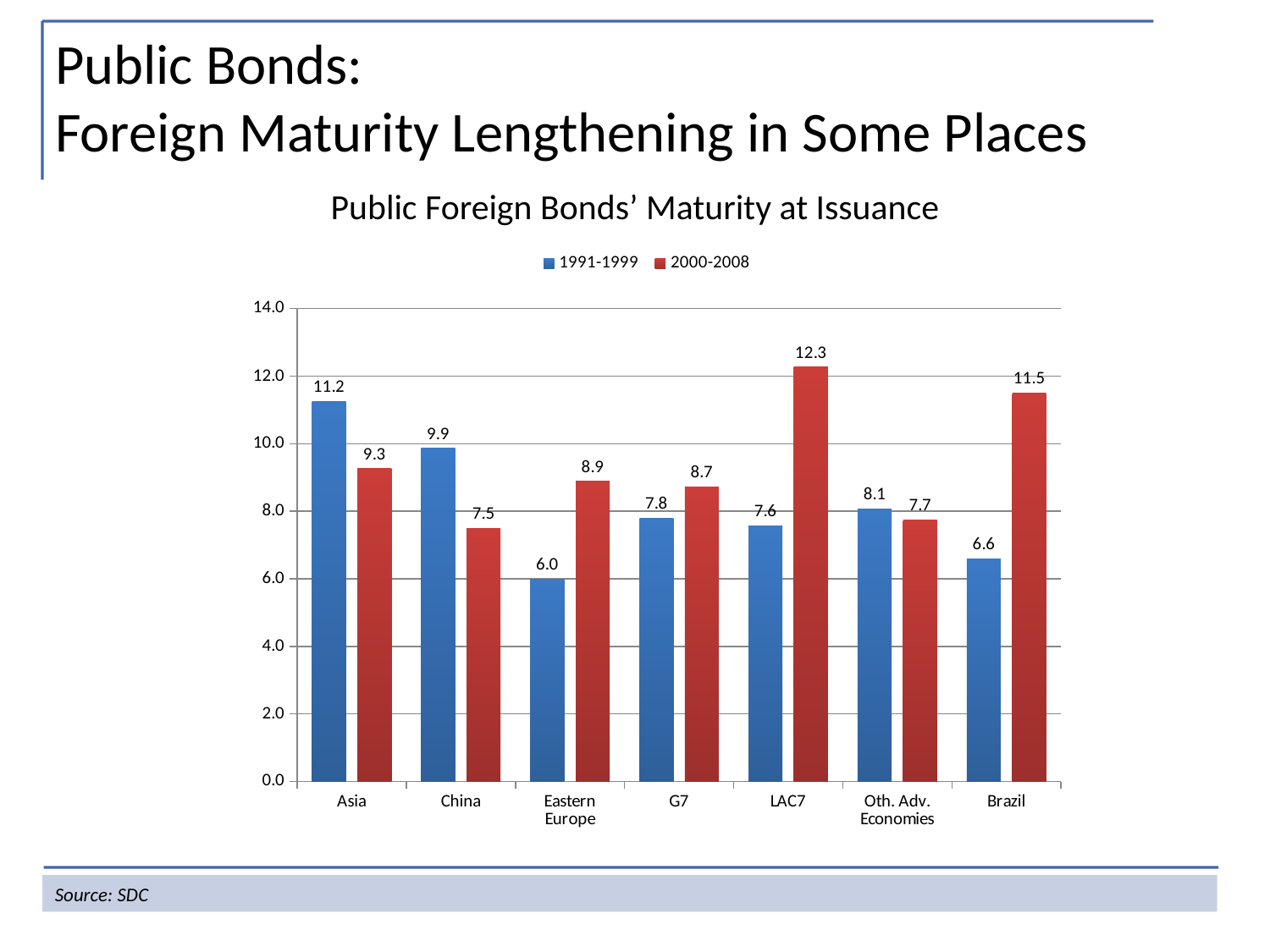

Public Bonds:
Foreign Maturity Lengthening in Some Places
Public Foreign Bonds’ Maturity at Issuance

### Chart

| Category | 1991-1999 | 2000-2008 |
|---|---|---|
| Asia | 11.244979999999998 | 9.259918 |
| China | 9.863426000000048 | 7.5 |
| Eastern Europe | 5.985974 | 8.885830000000048 |
| G7 | 7.801459 | 8.723449 |
| LAC7 | 7.574586999999977 | 12.27096 |
| Oth. Adv. Economies | 8.070676 | 7.740482 |
| Brazil | 6.591224888888888 | 11.497621666666667 |
Source: SDC